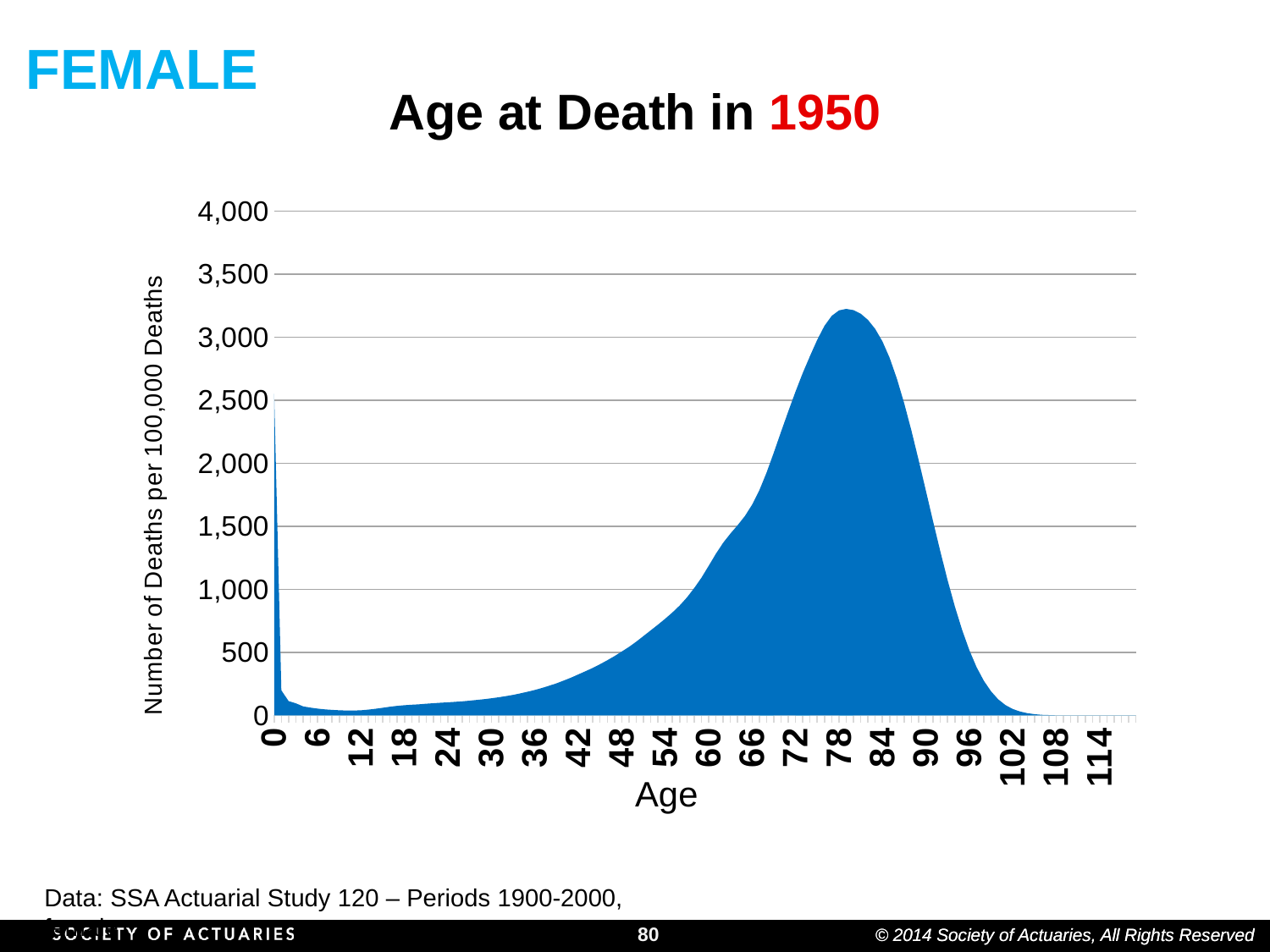

FEMALE
# Age at Death in 1950

### Chart

| Category | Number of Deaths | Life Exp |
|---|---|---|
| 0 | 2551.0 | 0.0 |
| 1 | 199.0 | 0.0 |
| 2 | 114.0 | 0.0 |
| 3 | 96.0 | 0.0 |
| 4 | 72.0 | 0.0 |
| 5 | 62.0 | 0.0 |
| 6 | 54.0 | 0.0 |
| 7 | 48.0 | 0.0 |
| 8 | 44.0 | 0.0 |
| 9 | 41.0 | 0.0 |
| 10 | 39.0 | 0.0 |
| 11 | 39.0 | 0.0 |
| 12 | 41.0 | 0.0 |
| 13 | 46.0 | 0.0 |
| 14 | 53.0 | 0.0 |
| 15 | 61.0 | 0.0 |
| 16 | 69.0 | 0.0 |
| 17 | 76.0 | 0.0 |
| 18 | 81.0 | 0.0 |
| 19 | 85.0 | 0.0 |
| 20 | 88.0 | 0.0 |
| 21 | 93.0 | 0.0 |
| 22 | 97.0 | 0.0 |
| 23 | 101.0 | 0.0 |
| 24 | 104.0 | 0.0 |
| 25 | 108.0 | 0.0 |
| 26 | 112.0 | 0.0 |
| 27 | 117.0 | 0.0 |
| 28 | 123.0 | 0.0 |
| 29 | 129.0 | 0.0 |
| 30 | 136.0 | 0.0 |
| 31 | 144.0 | 0.0 |
| 32 | 153.0 | 0.0 |
| 33 | 163.0 | 0.0 |
| 34 | 175.0 | 0.0 |
| 35 | 188.0 | 0.0 |
| 36 | 202.0 | 0.0 |
| 37 | 218.0 | 0.0 |
| 38 | 236.0 | 0.0 |
| 39 | 255.0 | 0.0 |
| 40 | 277.0 | 0.0 |
| 41 | 300.0 | 0.0 |
| 42 | 325.0 | 0.0 |
| 43 | 351.0 | 0.0 |
| 44 | 377.0 | 0.0 |
| 45 | 407.0 | 0.0 |
| 46 | 438.0 | 0.0 |
| 47 | 471.0 | 0.0 |
| 48 | 507.0 | 0.0 |
| 49 | 544.0 | 0.0 |
| 50 | 585.0 | 0.0 |
| 51 | 630.0 | 0.0 |
| 52 | 675.0 | 0.0 |
| 53 | 720.0 | 0.0 |
| 54 | 767.0 | 0.0 |
| 55 | 817.0 | 0.0 |
| 56 | 872.0 | 0.0 |
| 57 | 936.0 | 0.0 |
| 58 | 1010.0 | 0.0 |
| 59 | 1092.0 | 0.0 |
| 60 | 1186.0 | 0.0 |
| 61 | 1282.0 | 0.0 |
| 62 | 1369.0 | 0.0 |
| 63 | 1442.0 | 0.0 |
| 64 | 1509.0 | 0.0 |
| 65 | 1581.0 | 0.0 |
| 66 | 1672.0 | 0.0 |
| 67 | 1785.0 | 0.0 |
| 68 | 1926.0 | 1926.0 |
| 69 | 2085.0 | 0.0 |
| 70 | 2250.0 | 0.0 |
| 71 | 2412.0 | 0.0 |
| 72 | 2569.0 | 0.0 |
| 73 | 2716.0 | 2716.0 |
| 74 | 2851.0 | 0.0 |
| 75 | 2980.0 | 0.0 |
| 76 | 3091.0 | 0.0 |
| 77 | 3170.0 | 0.0 |
| 78 | 3213.0 | 0.0 |
| 79 | 3225.0 | 3225.0 |
| 80 | 3215.0 | 0.0 |
| 81 | 3187.0 | 0.0 |
| 82 | 3138.0 | 0.0 |
| 83 | 3066.0 | 0.0 |
| 84 | 2967.0 | 0.0 |
| 85 | 2835.0 | 0.0 |
| 86 | 2671.0 | 0.0 |
| 87 | 2477.0 | 0.0 |
| 88 | 2260.0 | 0.0 |
| 89 | 2025.0 | 0.0 |
| 90 | 1782.0 | 0.0 |
| 91 | 1537.0 | 0.0 |
| 92 | 1299.0 | 0.0 |
| 93 | 1073.0 | 0.0 |
| 94 | 865.0 | 0.0 |
| 95 | 679.0 | 0.0 |
| 96 | 518.0 | 0.0 |
| 97 | 383.0 | 0.0 |
| 98 | 275.0 | 0.0 |
| 99 | 191.0 | 0.0 |
| 100 | 127.0 | 0.0 |
| 101 | 82.0 | 0.0 |
| 102 | 51.0 | 0.0 |
| 103 | 31.0 | 0.0 |
| 104 | 18.0 | 0.0 |
| 105 | 10.0 | 0.0 |
| 106 | 5.0 | 0.0 |
| 107 | 3.0 | 0.0 |
| 108 | 1.0 | 0.0 |
| 109 | 1.0 | 0.0 |
| 110 | 0.0 | 0.0 |
| 111 | 0.0 | 0.0 |
| 112 | 0.0 | 0.0 |
| 113 | 0.0 | 0.0 |
| 114 | 0.0 | 0.0 |
| 115 | 0.0 | 0.0 |
| 116 | 0.0 | 0.0 |
| 117 | 0.0 | 0.0 |
| 118 | 0.0 | 0.0 |
| 119 | 0.0 | 0.0 |
Data: SSA Actuarial Study 120 – Periods 1900-2000, female